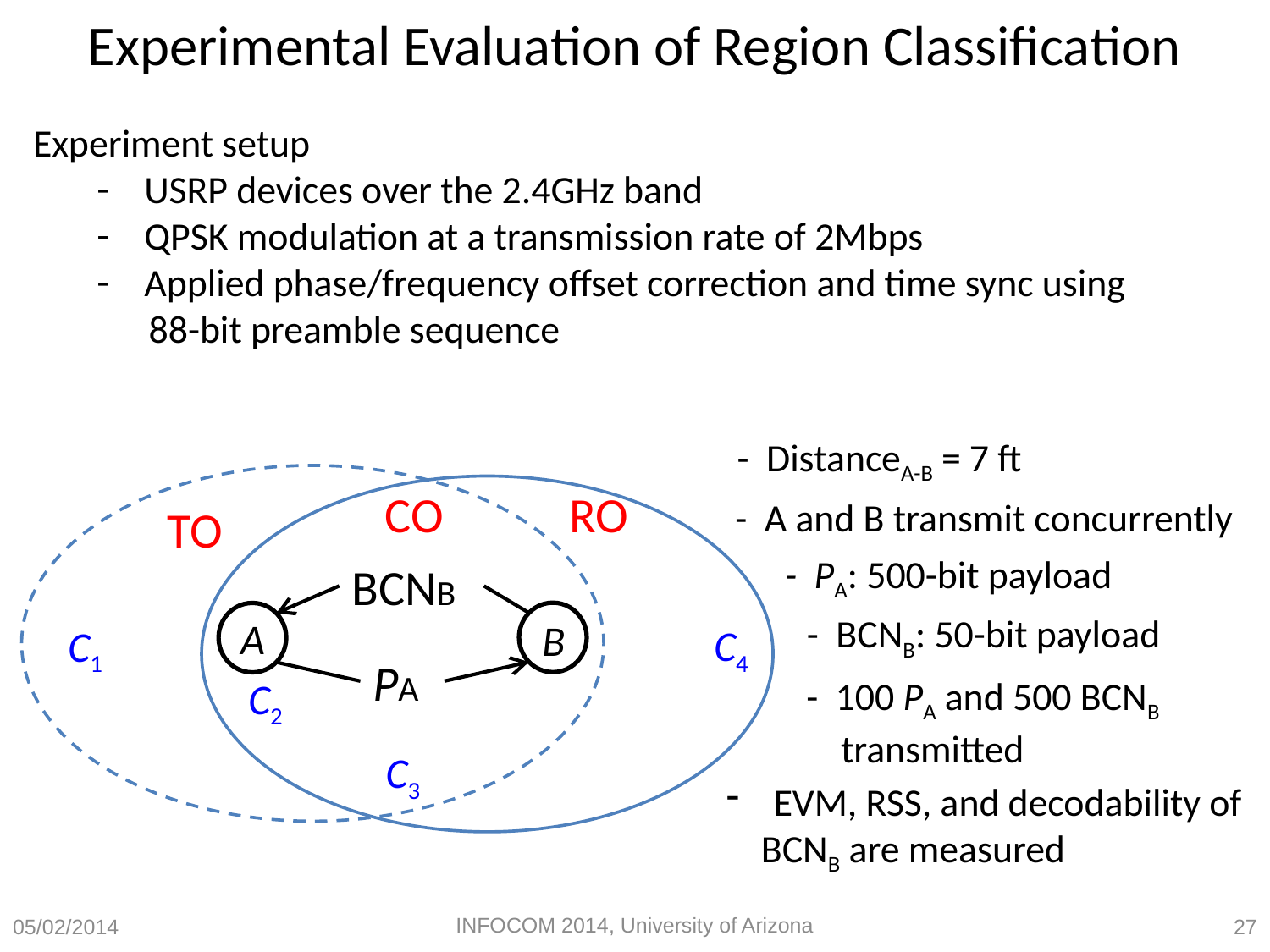

Experimental Evaluation of Region Classification
MAC for Multi-channel Networks ( MMAC)
Experiment setup
USRP devices over the 2.4GHz band
QPSK modulation at a transmission rate of 2Mbps
Applied phase/frequency offset correction and time sync using
      88-bit preamble sequence
-  DistanceA-B = 7 ft

CO
RO
-  A and B transmit concurrently
TO
-  PA: 500-bit payload
BCNB

-  BCNB: 50-bit payload
A
B
C4
C1
PA
-  100 PA and 500 BCNB
    transmitted
C2
C3
  EVM, RSS, and decodability of
    BCNB are measured
INFOCOM 2014, University of Arizona
05/02/2014
27